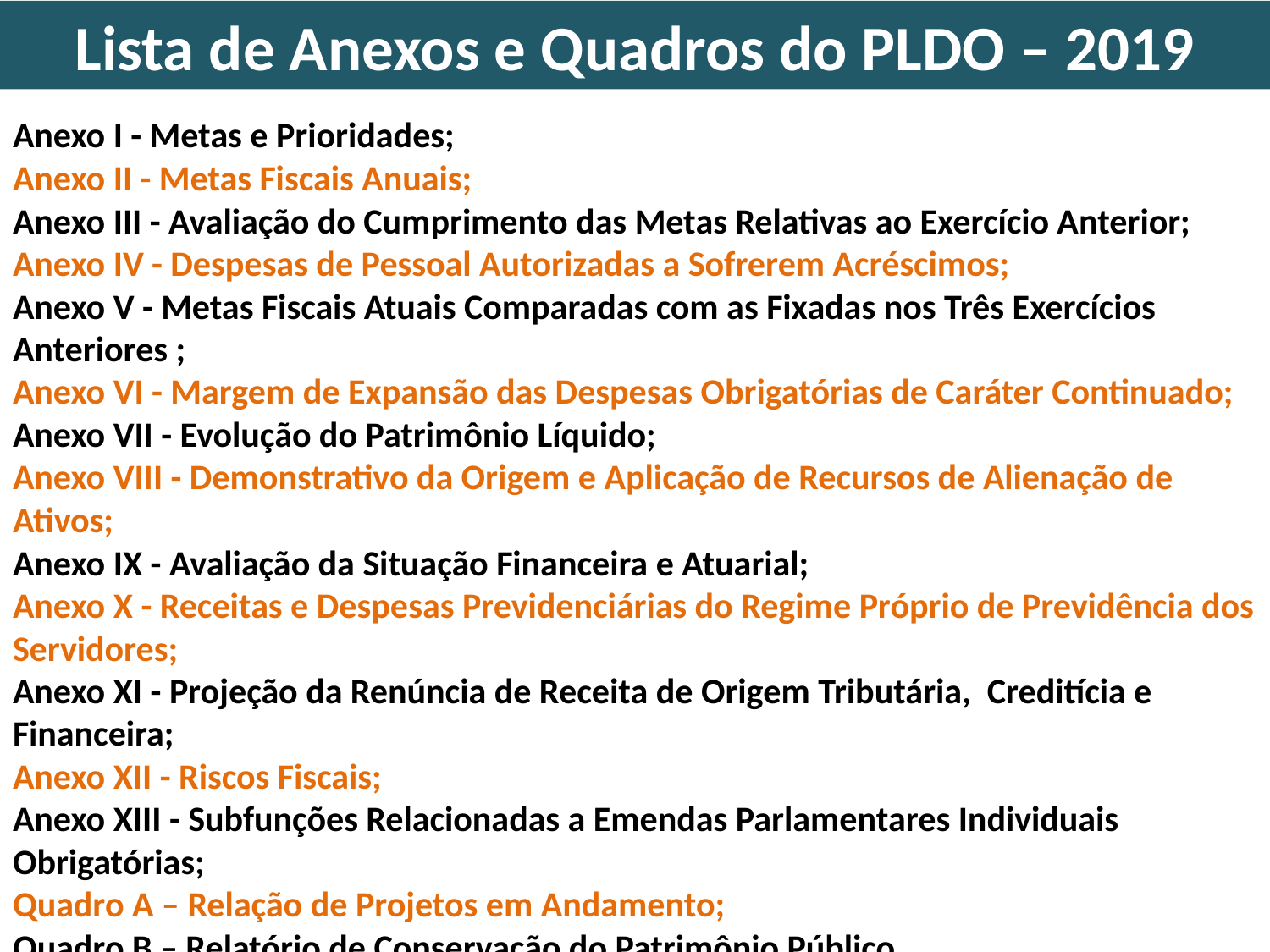

Lista de Anexos e Quadros do PLDO – 2019
Anexo I - Metas e Prioridades;
Anexo II - Metas Fiscais Anuais;
Anexo III - Avaliação do Cumprimento das Metas Relativas ao Exercício Anterior;
Anexo IV - Despesas de Pessoal Autorizadas a Sofrerem Acréscimos;
Anexo V - Metas Fiscais Atuais Comparadas com as Fixadas nos Três Exercícios Anteriores ;
Anexo VI - Margem de Expansão das Despesas Obrigatórias de Caráter Continuado;
Anexo VII - Evolução do Patrimônio Líquido;
Anexo VIII - Demonstrativo da Origem e Aplicação de Recursos de Alienação de Ativos;
Anexo IX - Avaliação da Situação Financeira e Atuarial;
Anexo X - Receitas e Despesas Previdenciárias do Regime Próprio de Previdência dos Servidores;
Anexo XI - Projeção da Renúncia de Receita de Origem Tributária,  Creditícia e Financeira;
Anexo XII - Riscos Fiscais;
Anexo XIII - Subfunções Relacionadas a Emendas Parlamentares Individuais Obrigatórias;
Quadro A – Relação de Projetos em Andamento;
Quadro B – Relatório de Conservação do Patrimônio Público.